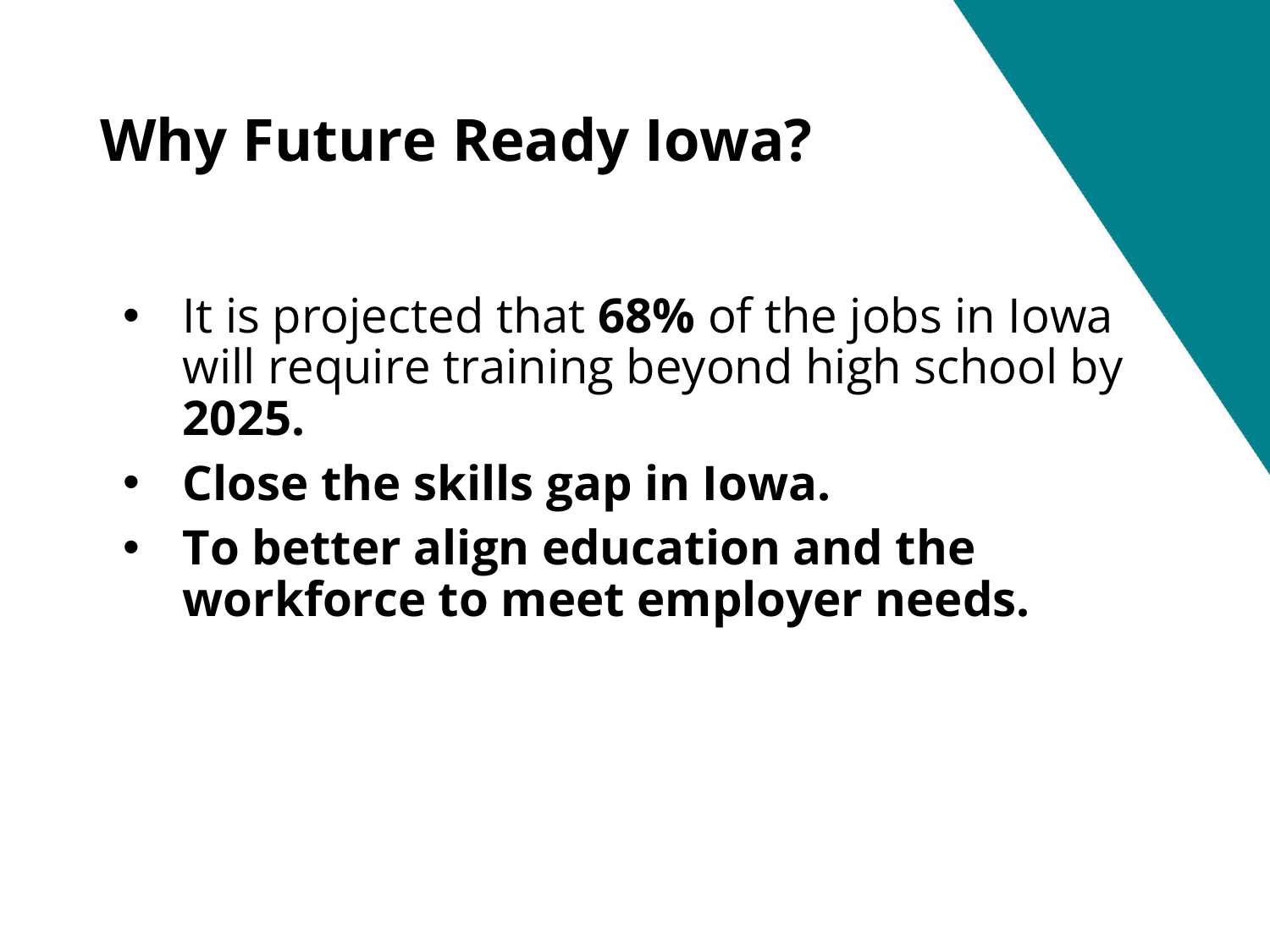

# Why Future Ready Iowa?
It is projected that 68% of the jobs in Iowa will require training beyond high school by 2025.
Close the skills gap in Iowa.
To better align education and the workforce to meet employer needs.